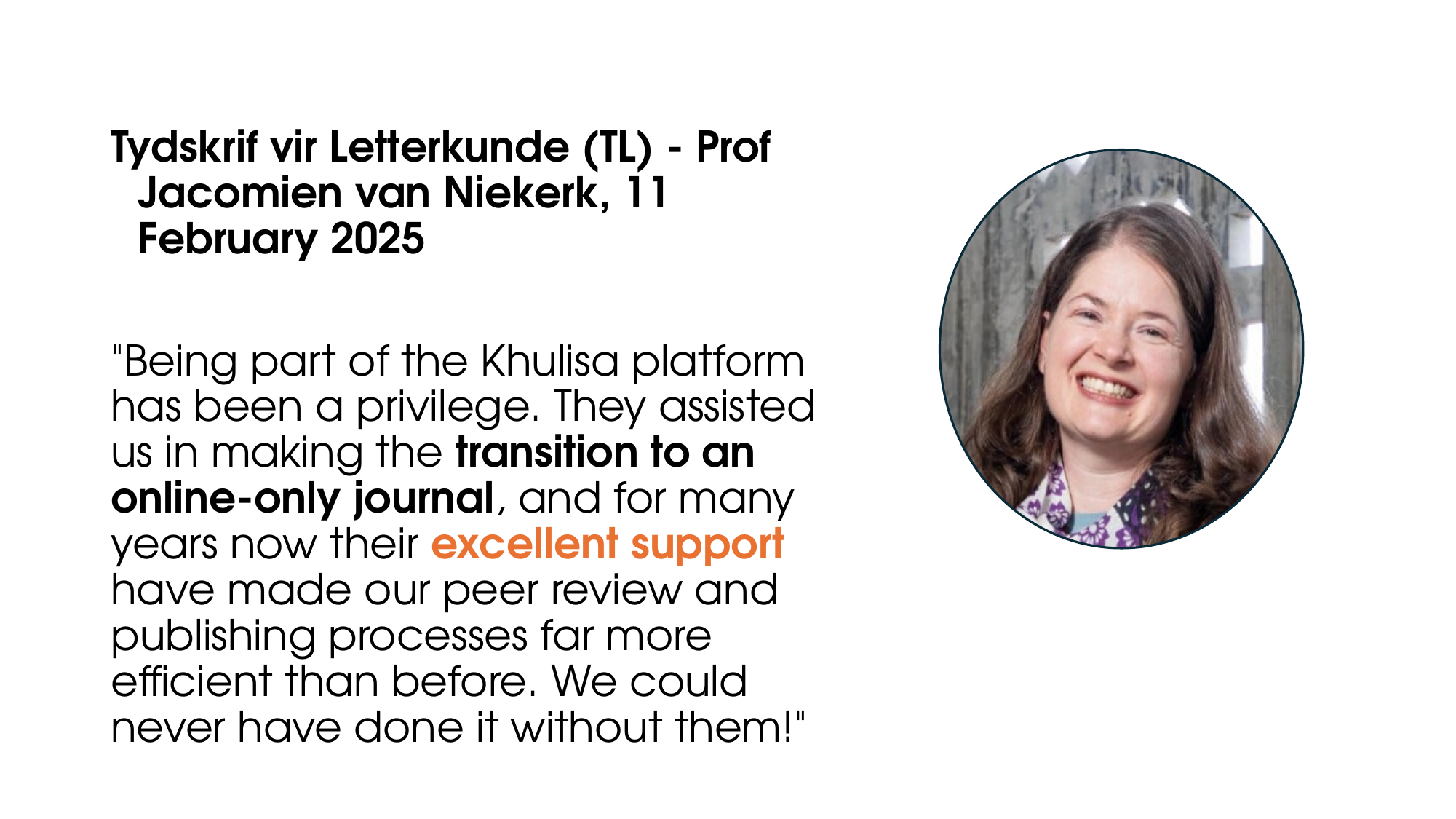

Tydskrif vir Letterkunde (TL) - Prof Jacomien van Niekerk, 11 February 2025

"Being part of the Khulisa platform has been a privilege. They assisted us in making the transition to an online-only journal, and for many years now their excellent support have made our peer review and publishing processes far more efficient than before. We could never have done it without them!"